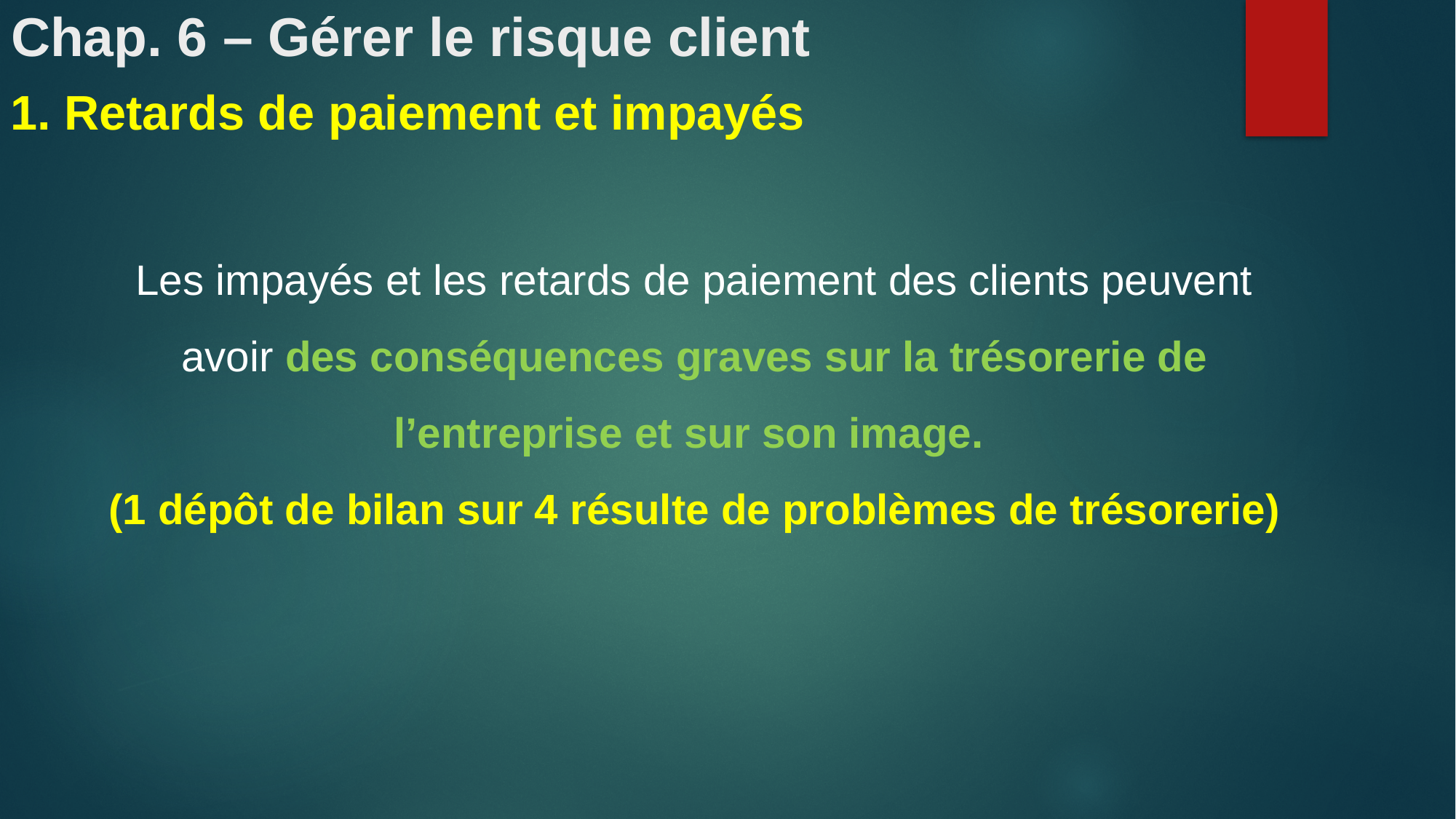

# Chap. 6 – Gérer le risque client
1. Retards de paiement et impayés
Les impayés et les retards de paiement des clients peuvent avoir des conséquences graves sur la trésorerie de l’entreprise et sur son image.
(1 dépôt de bilan sur 4 résulte de problèmes de trésorerie)